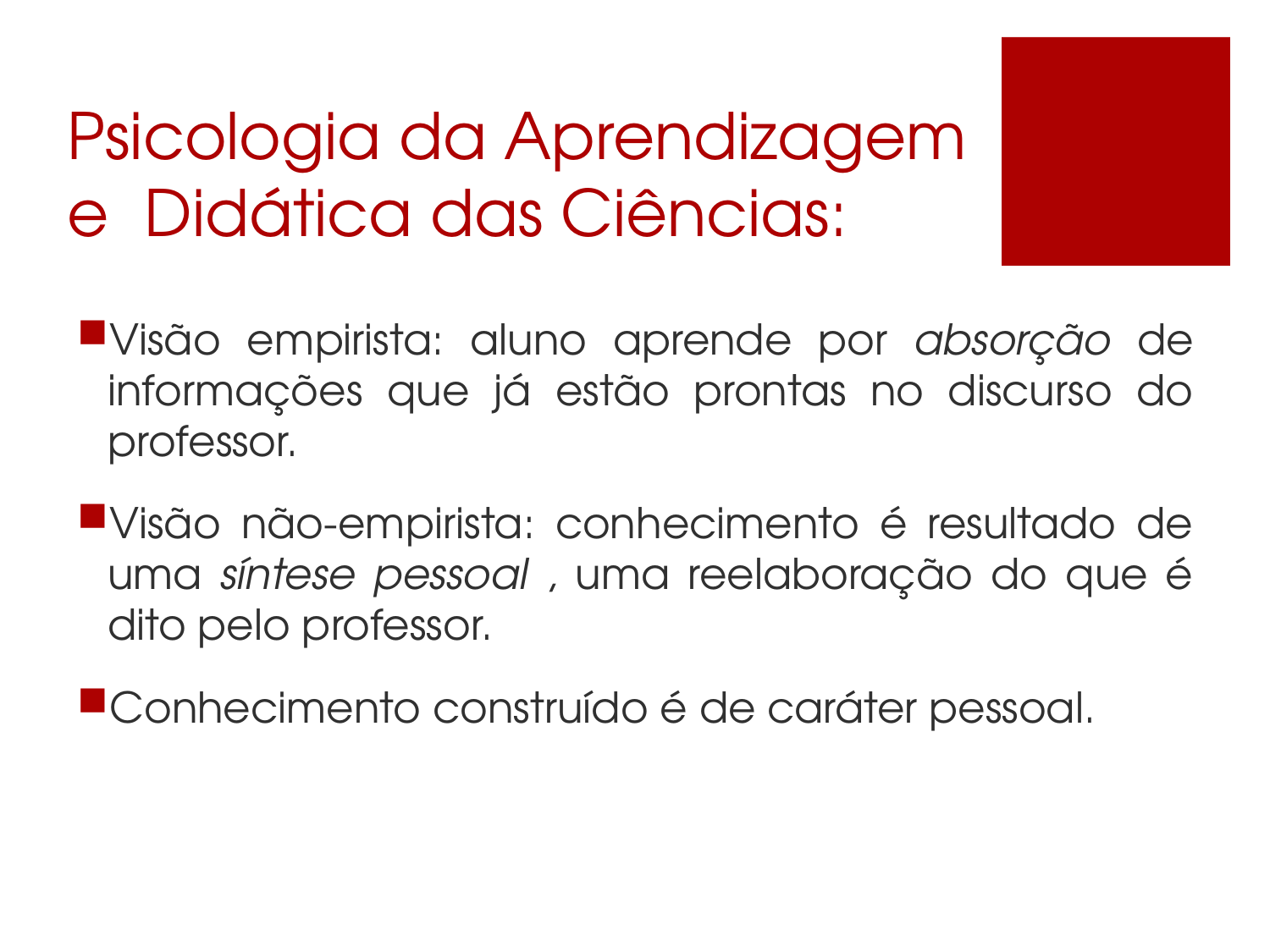

# Psicologia da Aprendizagem e  Didática das Ciências:
Visão empirista: aluno aprende por absorção de informações que já estão prontas no discurso do professor.
Visão não-empirista: conhecimento é resultado de uma síntese pessoal , uma reelaboração do que é dito pelo professor.
Conhecimento construído é de caráter pessoal.